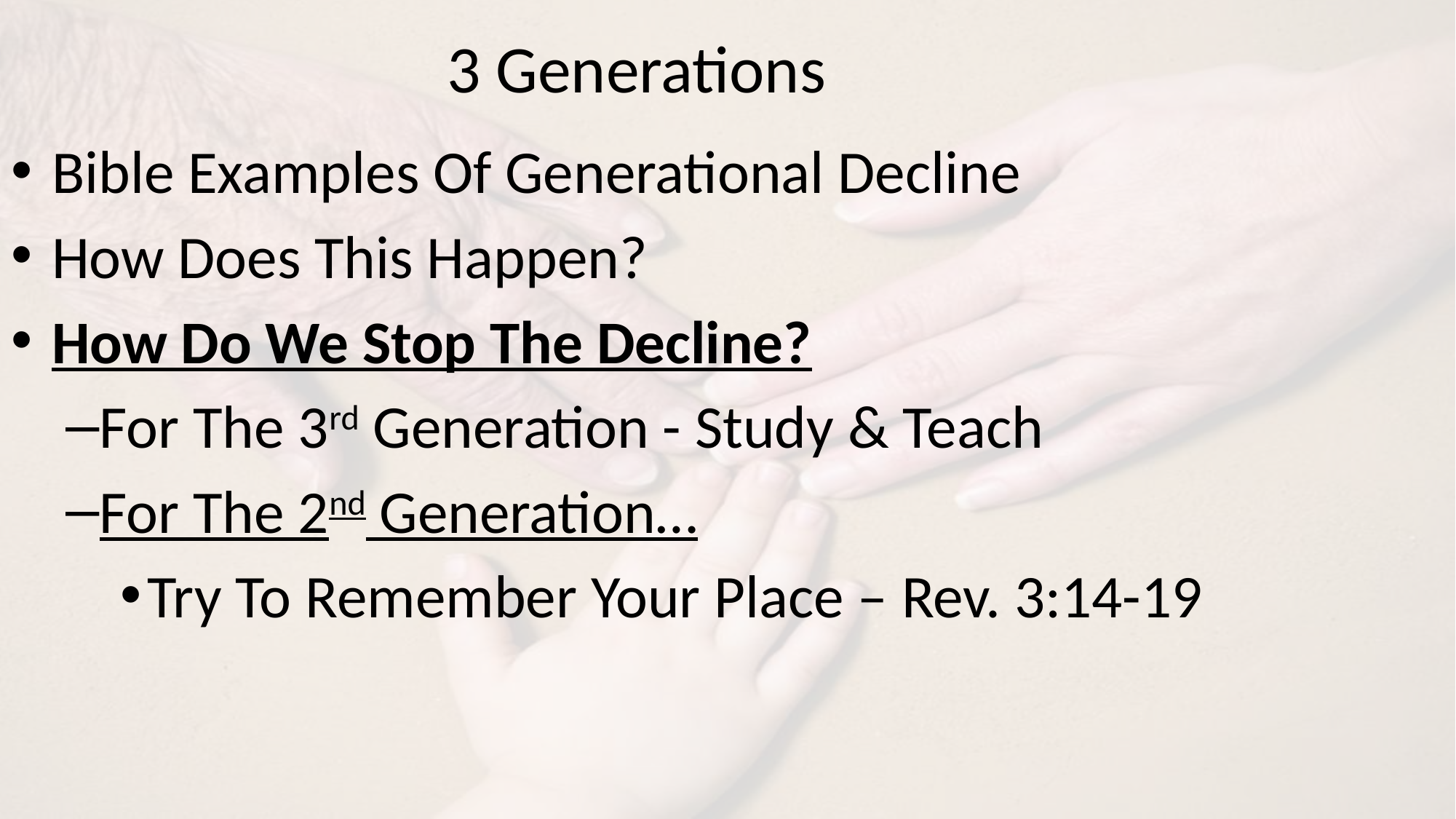

# 3 Generations
Bible Examples Of Generational Decline
How Does This Happen?
How Do We Stop The Decline?
For The 3rd Generation - Study & Teach
For The 2nd Generation…
Try To Remember Your Place – Rev. 3:14-19